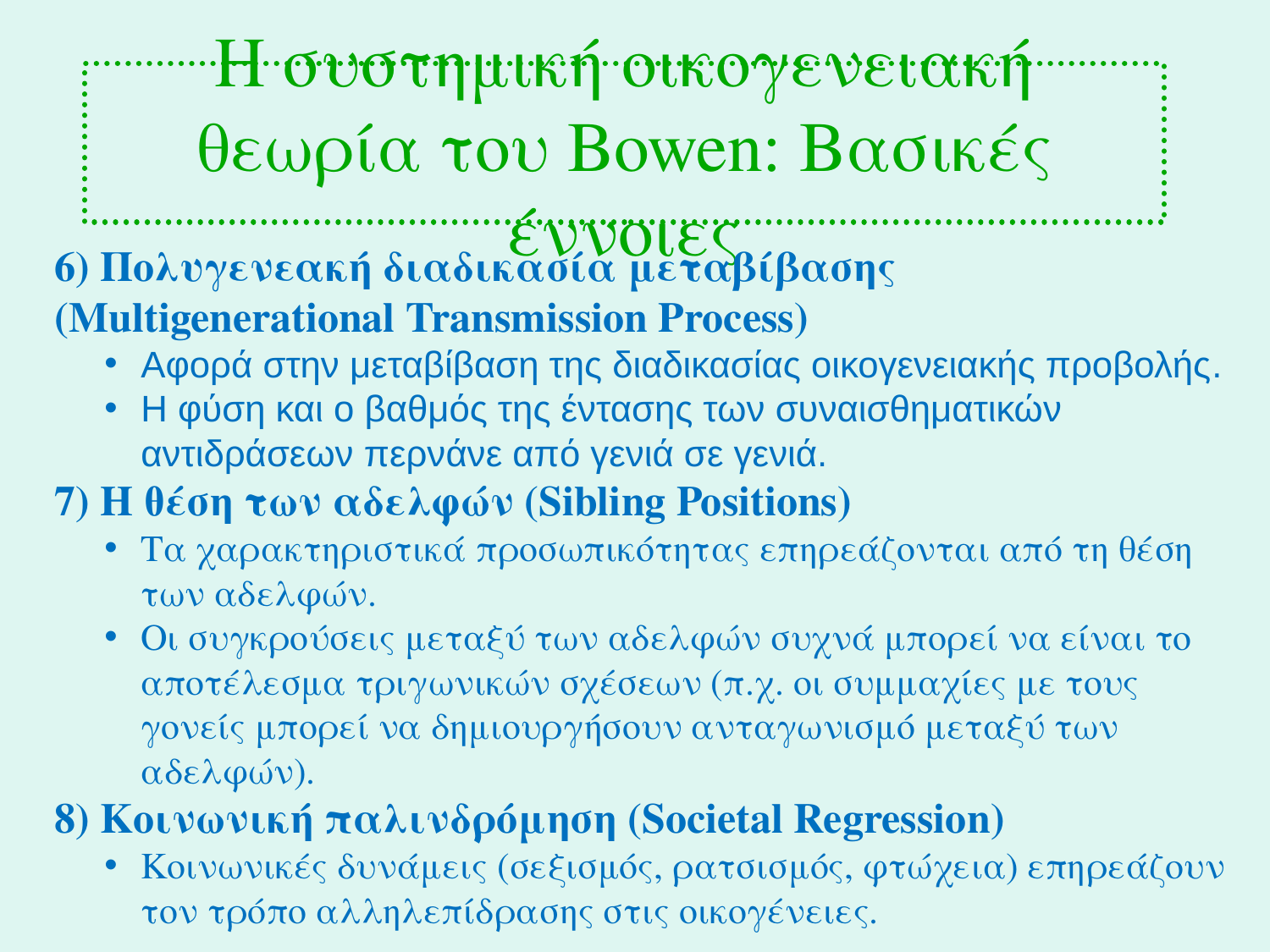

# Η συστημική οικογενειακή θεωρία του Bowen: Βασικές έννοιες
6) Πολυγενεακή διαδικασία μεταβίβασης (Multigenerational Transmission Process)
Αφορά στην μεταβίβαση της διαδικασίας οικογενειακής προβολής.
Η φύση και ο βαθμός της έντασης των συναισθηματικών αντιδράσεων περνάνε από γενιά σε γενιά.
7) Η θέση των αδελφών (Sibling Positions)
Τα χαρακτηριστικά προσωπικότητας επηρεάζονται από τη θέση των αδελφών.
Οι συγκρούσεις μεταξύ των αδελφών συχνά μπορεί να είναι το αποτέλεσμα τριγωνικών σχέσεων (π.χ. οι συμμαχίες με τους γονείς μπορεί να δημιουργήσουν ανταγωνισμό μεταξύ των αδελφών).
8) Κοινωνική παλινδρόμηση (Societal Regression)
Κοινωνικές δυνάμεις (σεξισμός, ρατσισμός, φτώχεια) επηρεάζουν τον τρόπο αλληλεπίδρασης στις οικογένειες.